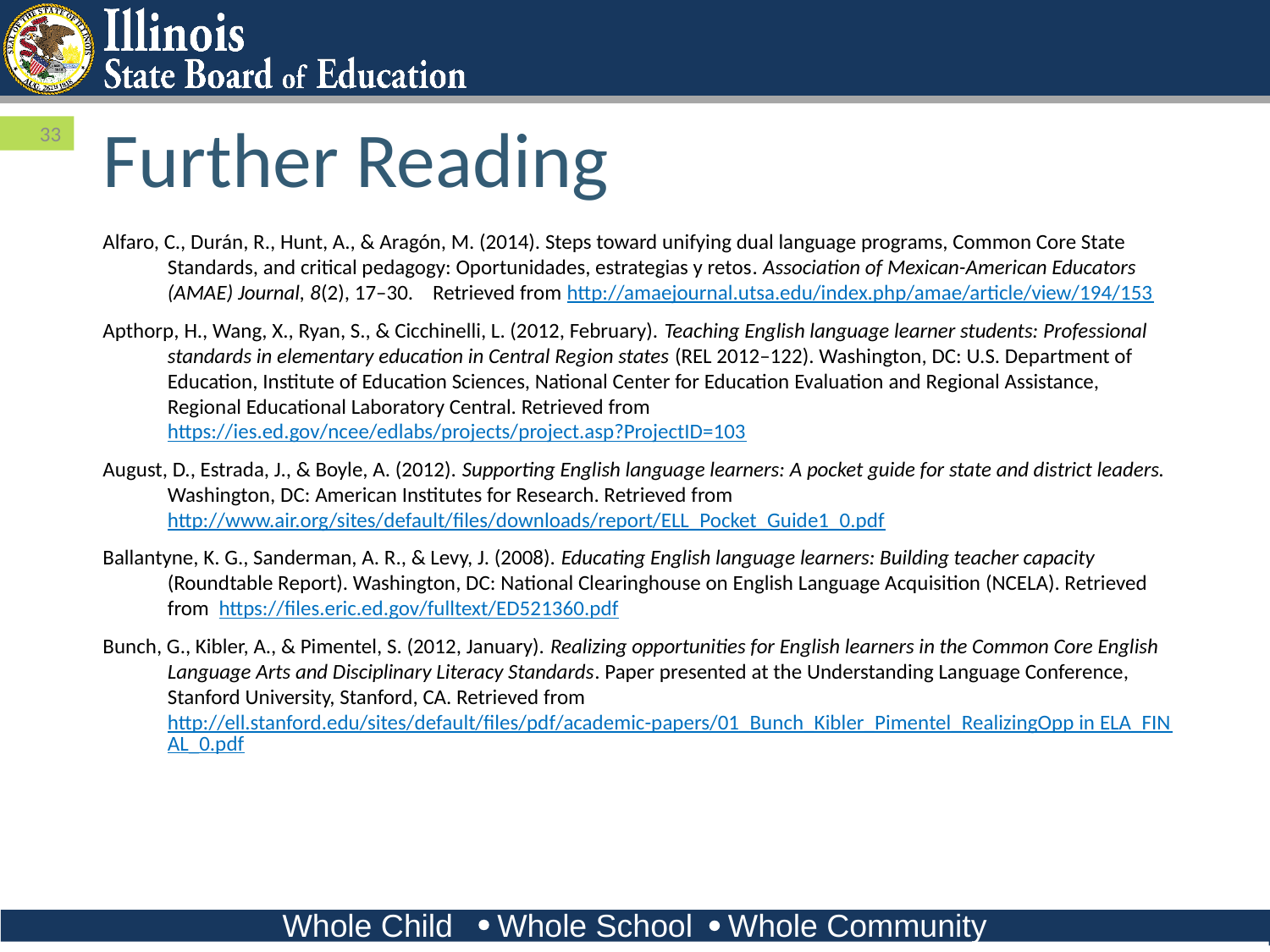

# Further Reading
Alfaro, C., Durán, R., Hunt, A., & Aragón, M. (2014). Steps toward unifying dual language programs, Common Core State Standards, and critical pedagogy: Oportunidades, estrategias y retos. Association of Mexican-American Educators (AMAE) Journal, 8(2), 17–30.    Retrieved from http://amaejournal.utsa.edu/index.php/amae/article/view/194/153
Apthorp, H., Wang, X., Ryan, S., & Cicchinelli, L. (2012, February). Teaching English language learner students: Professional standards in elementary education in Central Region states (REL 2012–122). Washington, DC: U.S. Department of Education, Institute of Education Sciences, National Center for Education Evaluation and Regional Assistance, Regional Educational Laboratory Central. Retrieved from https://ies.ed.gov/ncee/edlabs/projects/project.asp?ProjectID=103
August, D., Estrada, J., & Boyle, A. (2012). Supporting English language learners: A pocket guide for state and district leaders. Washington, DC: American Institutes for Research. Retrieved from http://www.air.org/sites/default/files/downloads/report/ELL_Pocket_Guide1_0.pdf
Ballantyne, K. G., Sanderman, A. R., & Levy, J. (2008). Educating English language learners: Building teacher capacity (Roundtable Report). Washington, DC: National Clearinghouse on English Language Acquisition (NCELA). Retrieved from  https://files.eric.ed.gov/fulltext/ED521360.pdf
Bunch, G., Kibler, A., & Pimentel, S. (2012, January). Realizing opportunities for English learners in the Common Core English Language Arts and Disciplinary Literacy Standards. Paper presented at the Understanding Language Conference, Stanford University, Stanford, CA. Retrieved from http://ell.stanford.edu/sites/default/files/pdf/academic-papers/01_Bunch_Kibler_Pimentel_RealizingOpp in ELA_FINAL_0.pdf